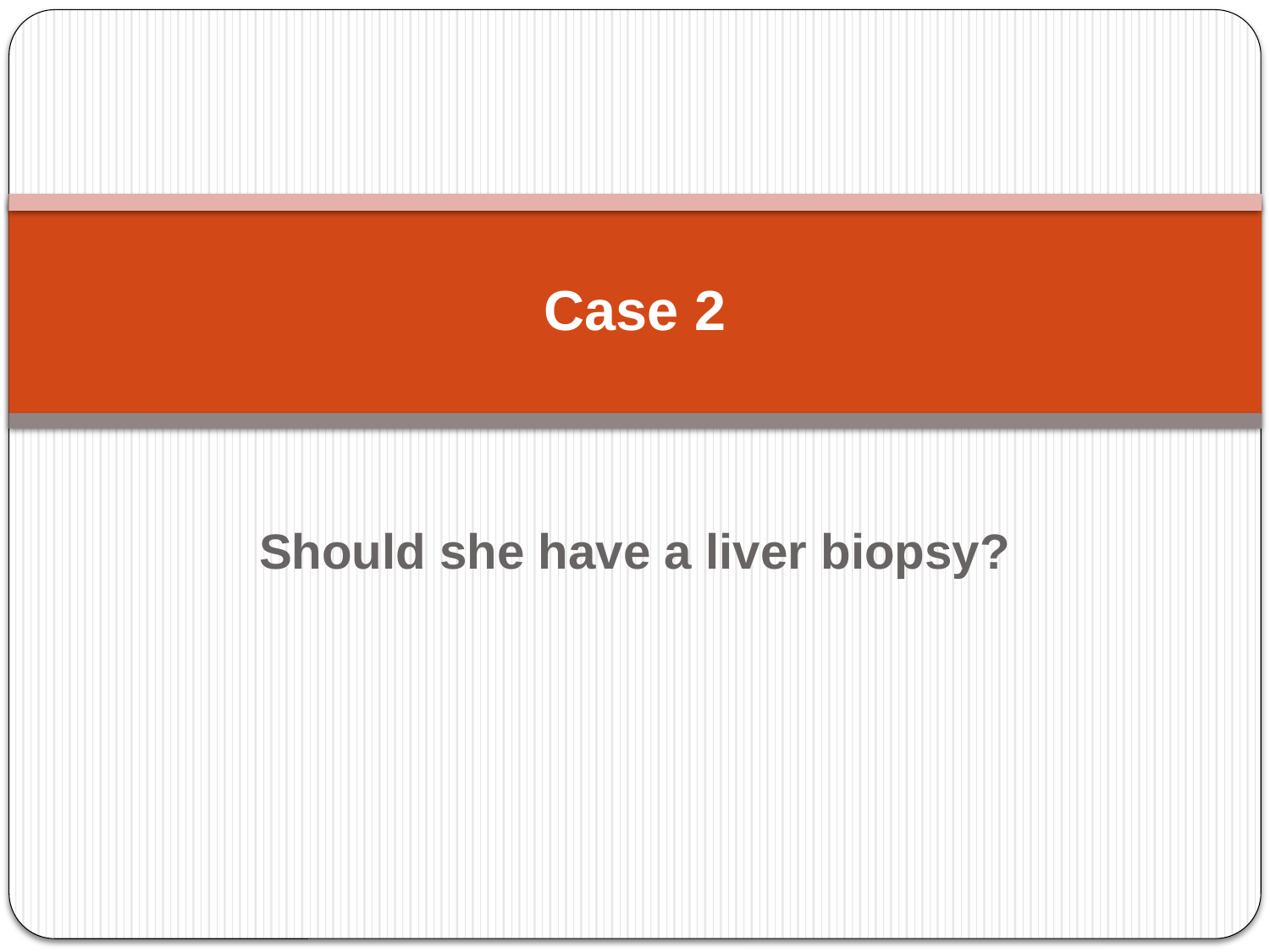

# Case 2

Should she have a liver biopsy?